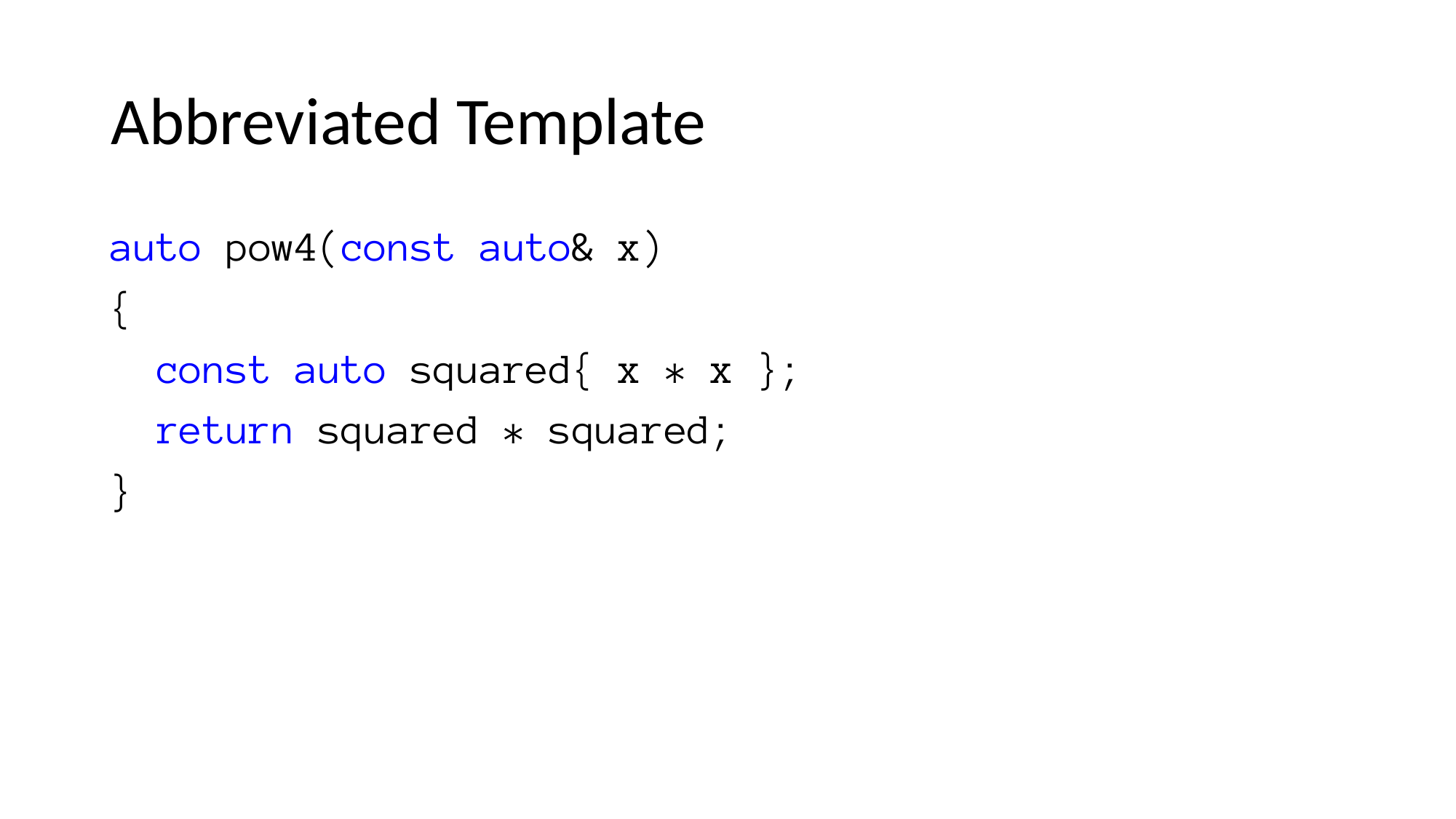

# Abbreviated Template
auto pow4(const auto& x)
{
  const auto squared{ x * x };
  return squared * squared;
}